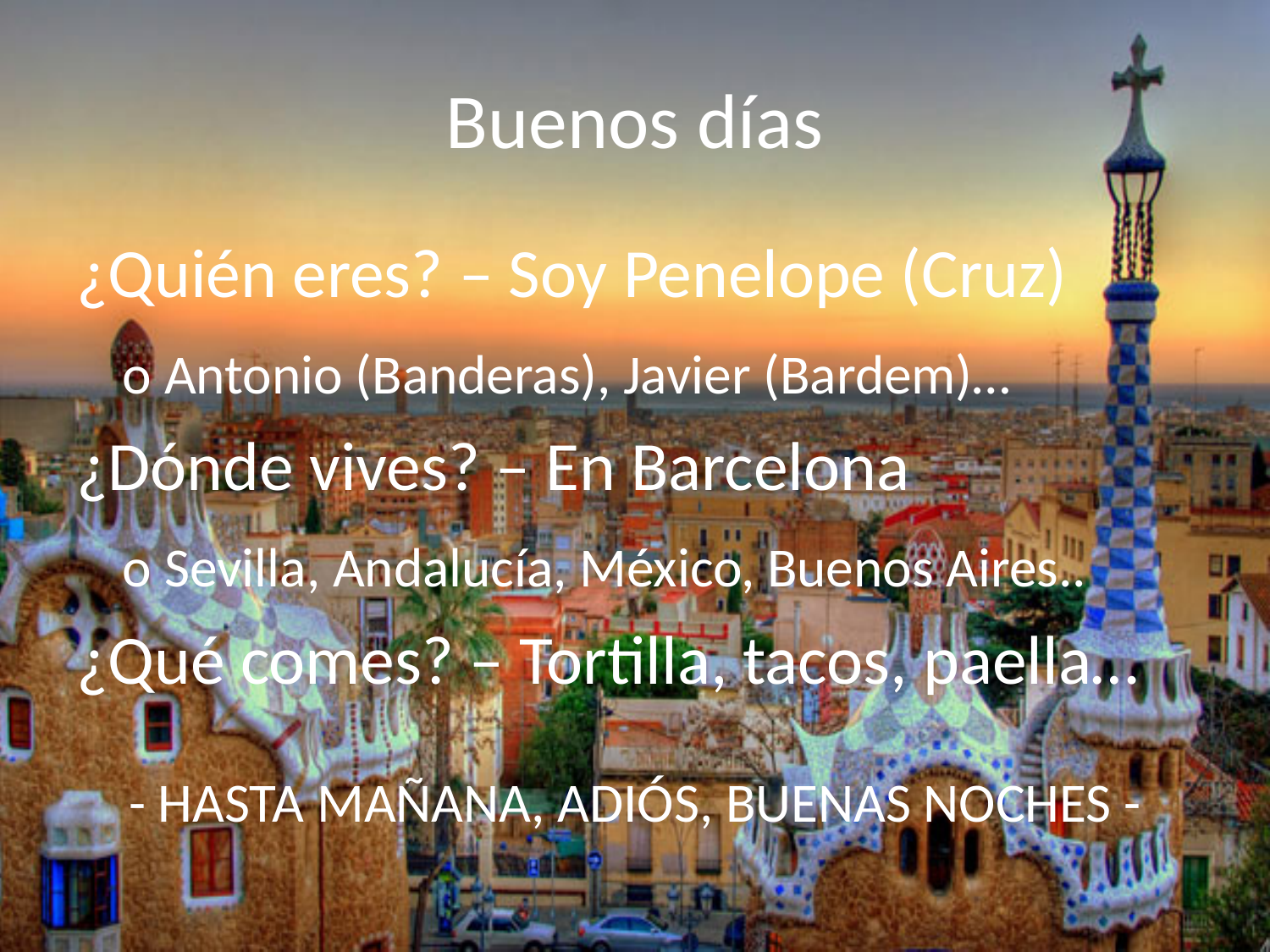

# Buenos días
¿Quién eres? – Soy Penelope (Cruz)
		o Antonio (Banderas), Javier (Bardem)…
¿Dónde vives? – En Barcelona
		o Sevilla, Andalucía, México, Buenos Aires..
¿Qué comes? – Tortilla, tacos, paella…

- HASTA MAÑANA, ADIÓS, BUENAS NOCHES -